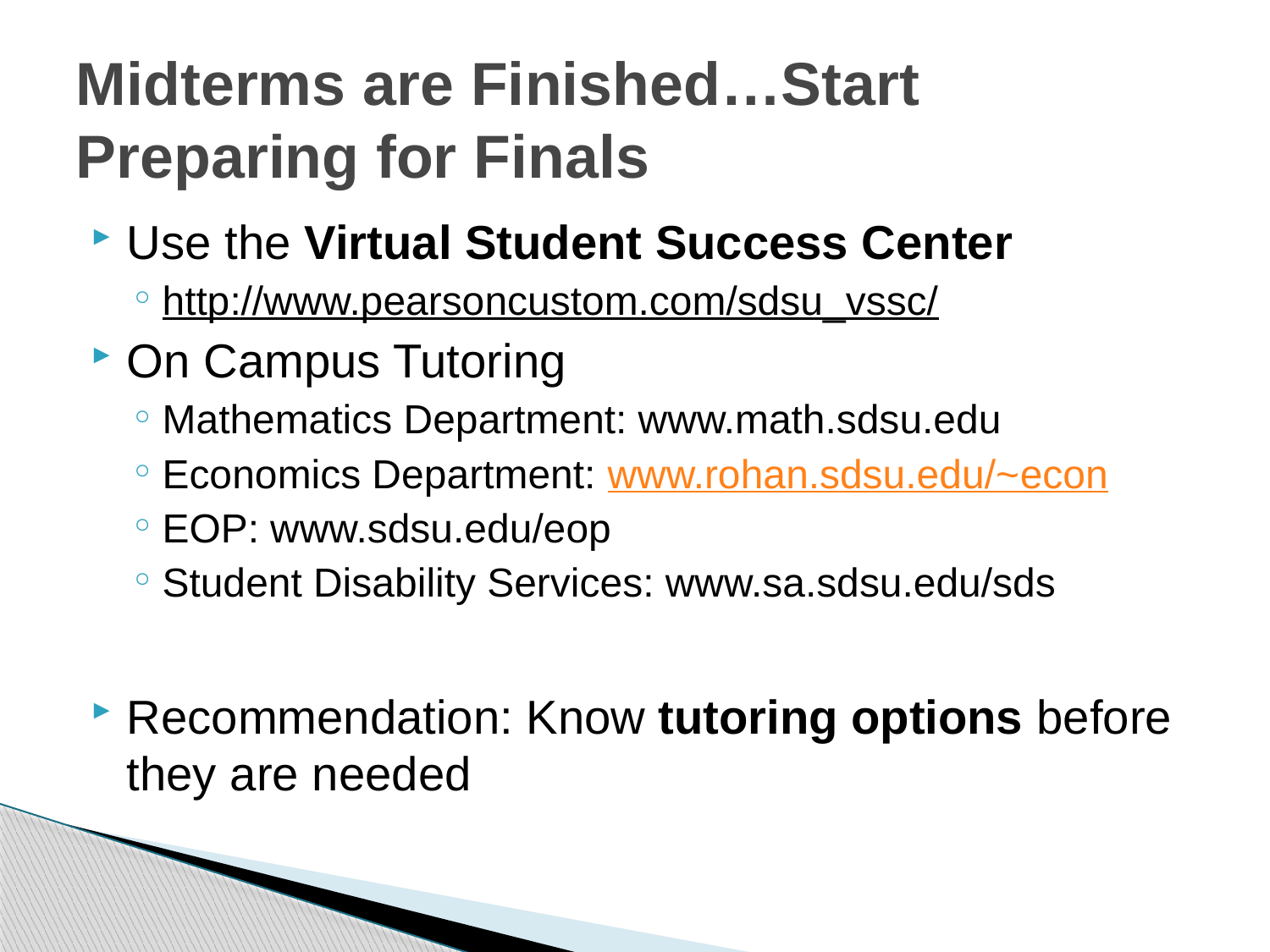

# Midterms are Finished…Start Preparing for Finals
Use the Virtual Student Success Center
http://www.pearsoncustom.com/sdsu_vssc/
On Campus Tutoring
Mathematics Department: www.math.sdsu.edu
Economics Department: www.rohan.sdsu.edu/~econ
EOP: www.sdsu.edu/eop
Student Disability Services: www.sa.sdsu.edu/sds

Recommendation: Know tutoring options before they are needed